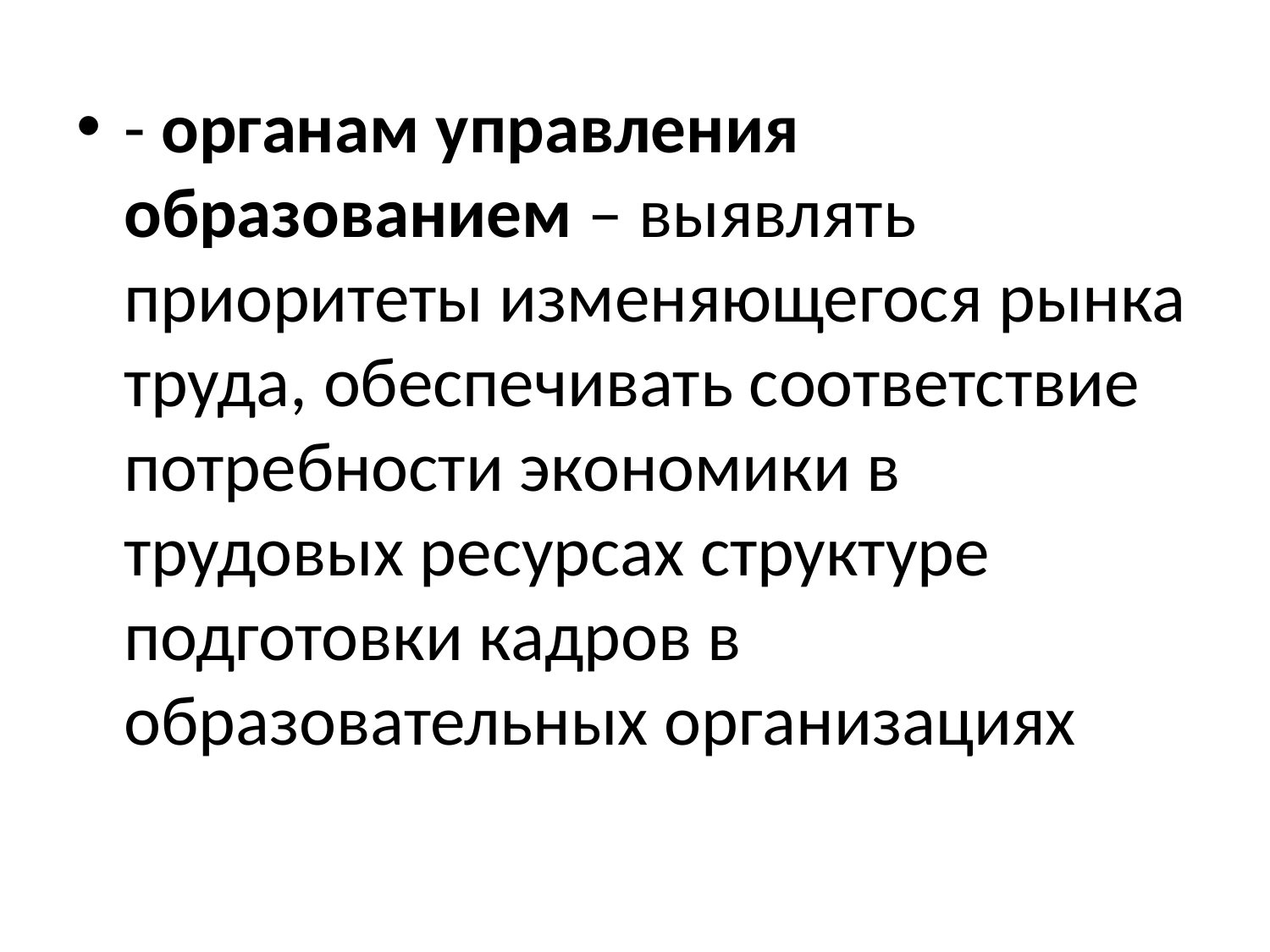

- органам управления образованием – выявлять приоритеты изменяющегося рынка труда, обеспечивать соответствие потребности экономики в трудовых ресурсах структуре подготовки кадров в образовательных организациях